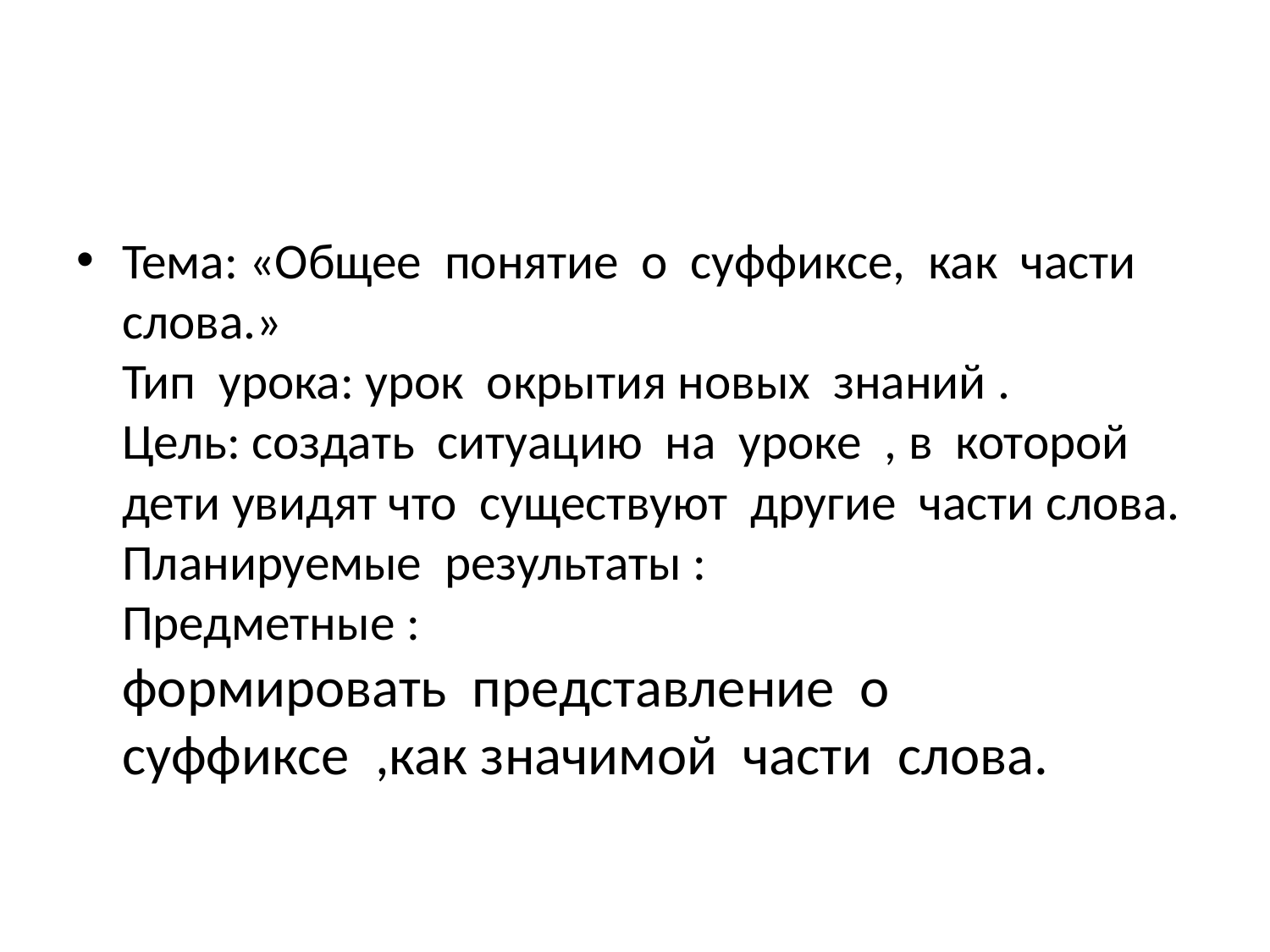

#
Тема: «Общее  понятие  о  суффиксе,  как  части  слова.»
Тип  урока: урок  окрытия новых  знаний .
Цель: создать  ситуацию  на  уроке  , в  которой  дети увидят что  существуют  другие  части слова.
Планируемые  результаты :
Предметные :
формировать  представление  о  суффиксе  ,как значимой  части  слова.